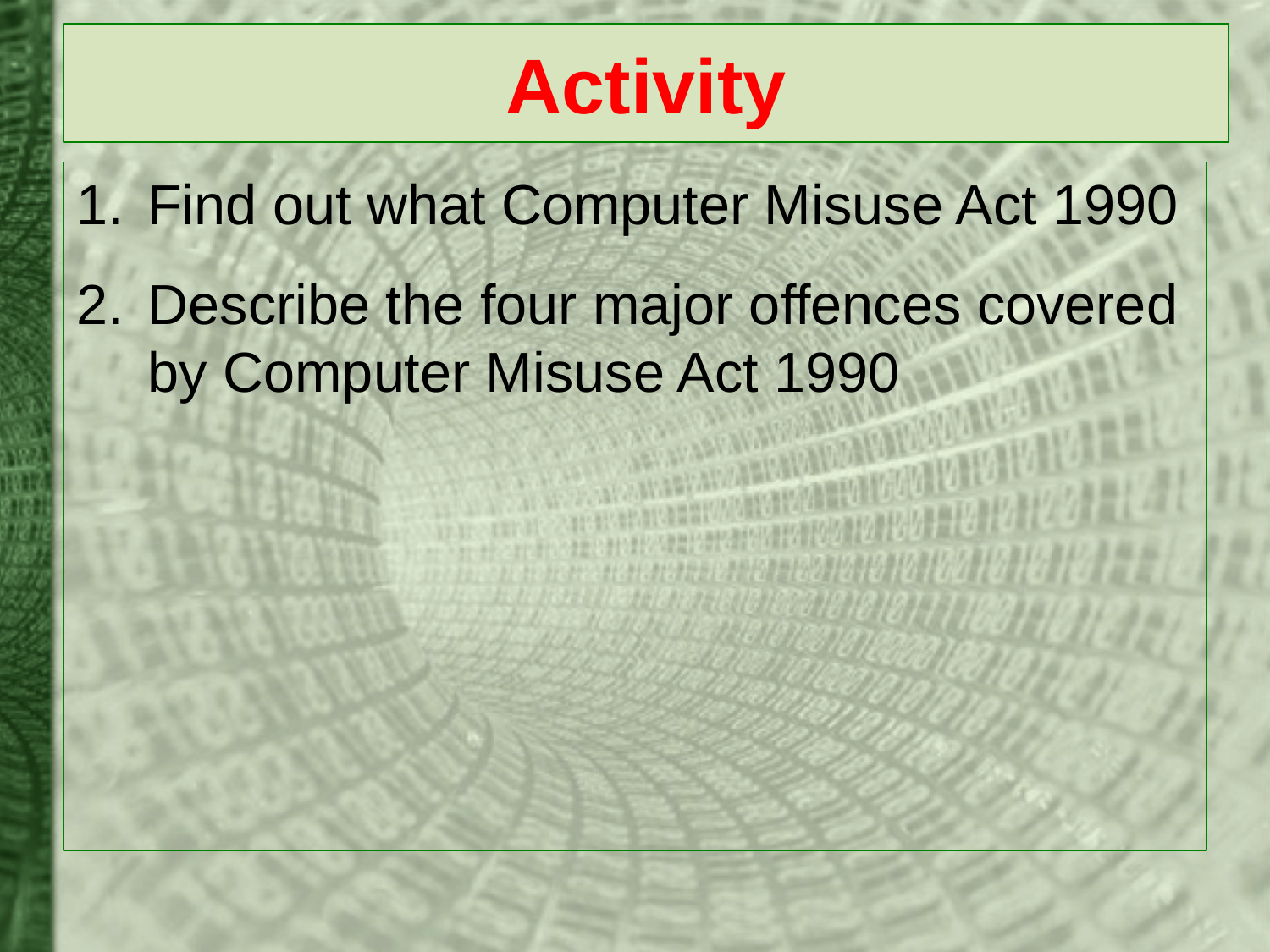

# Activity
Find out what Computer Misuse Act 1990
Describe the four major offences covered by Computer Misuse Act 1990